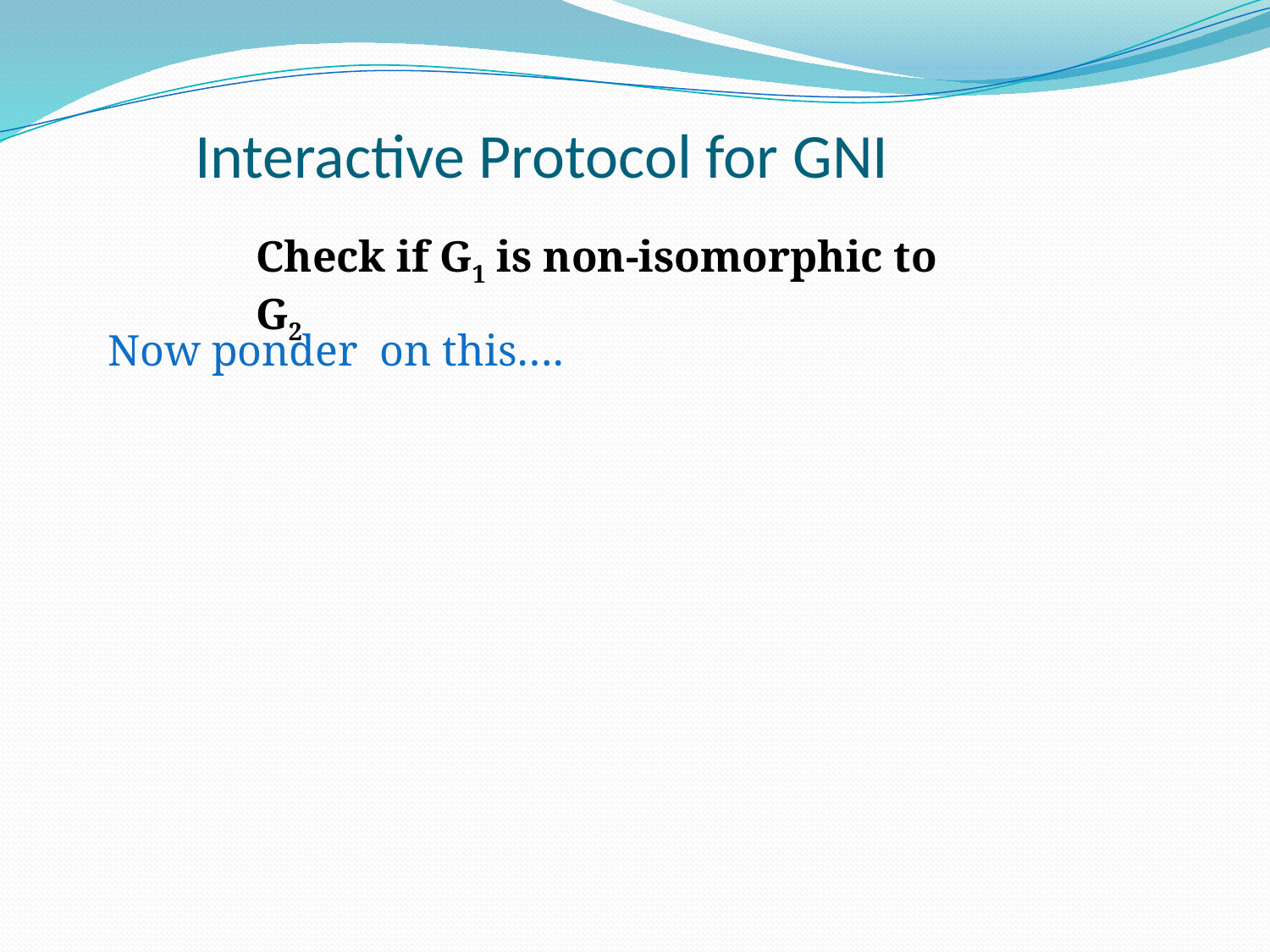

# Interactive Protocol for GNI
Check if G1 is non-isomorphic to G2
Now ponder  on this….